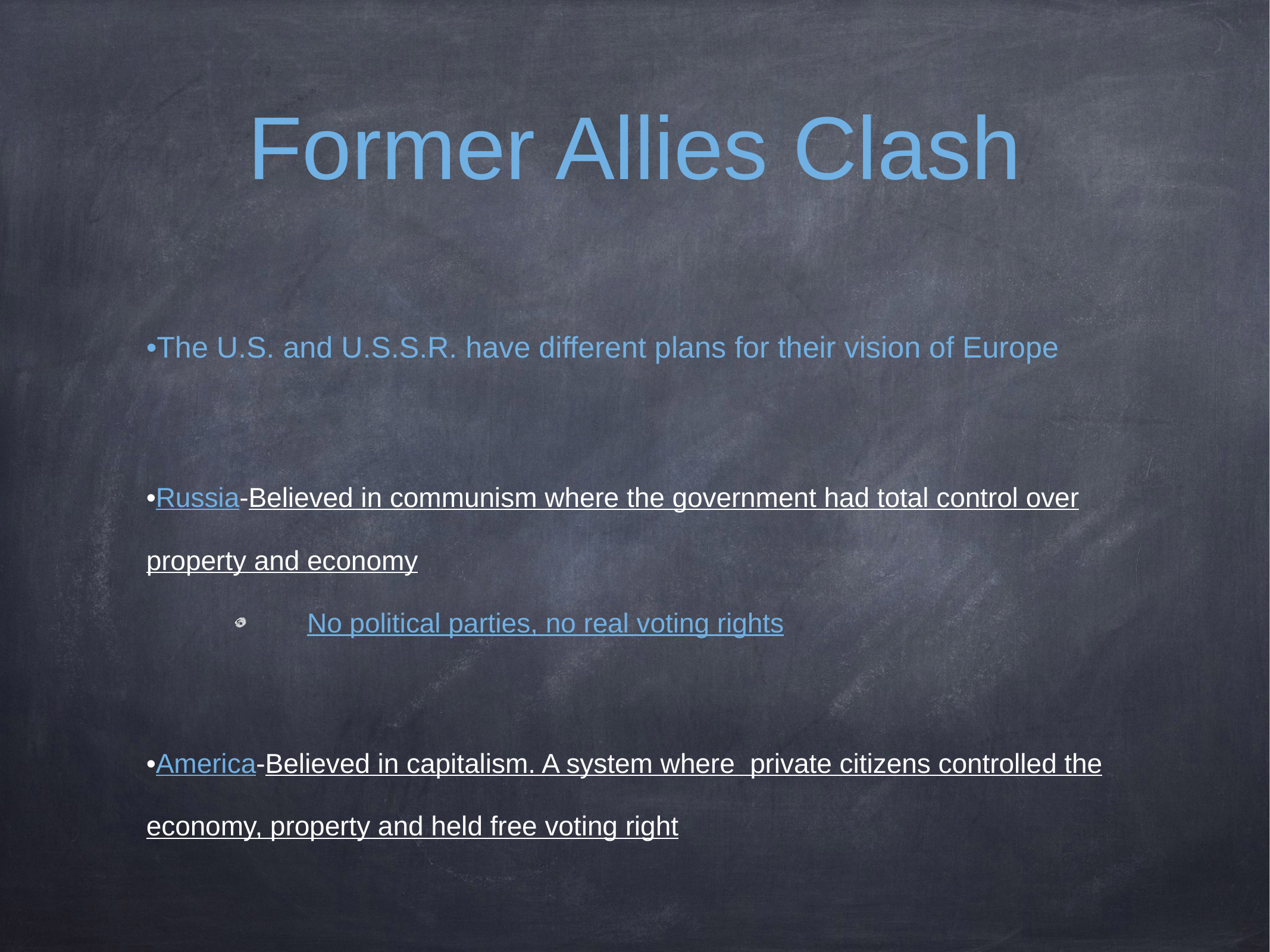

# Former Allies Clash
•The U.S. and U.S.S.R. have different plans for their vision of Europe

•Russia-Believed in communism where the government had total control over property and economy
No political parties, no real voting rights

•America-Believed in capitalism. A system where  private citizens controlled the economy, property and held free voting right